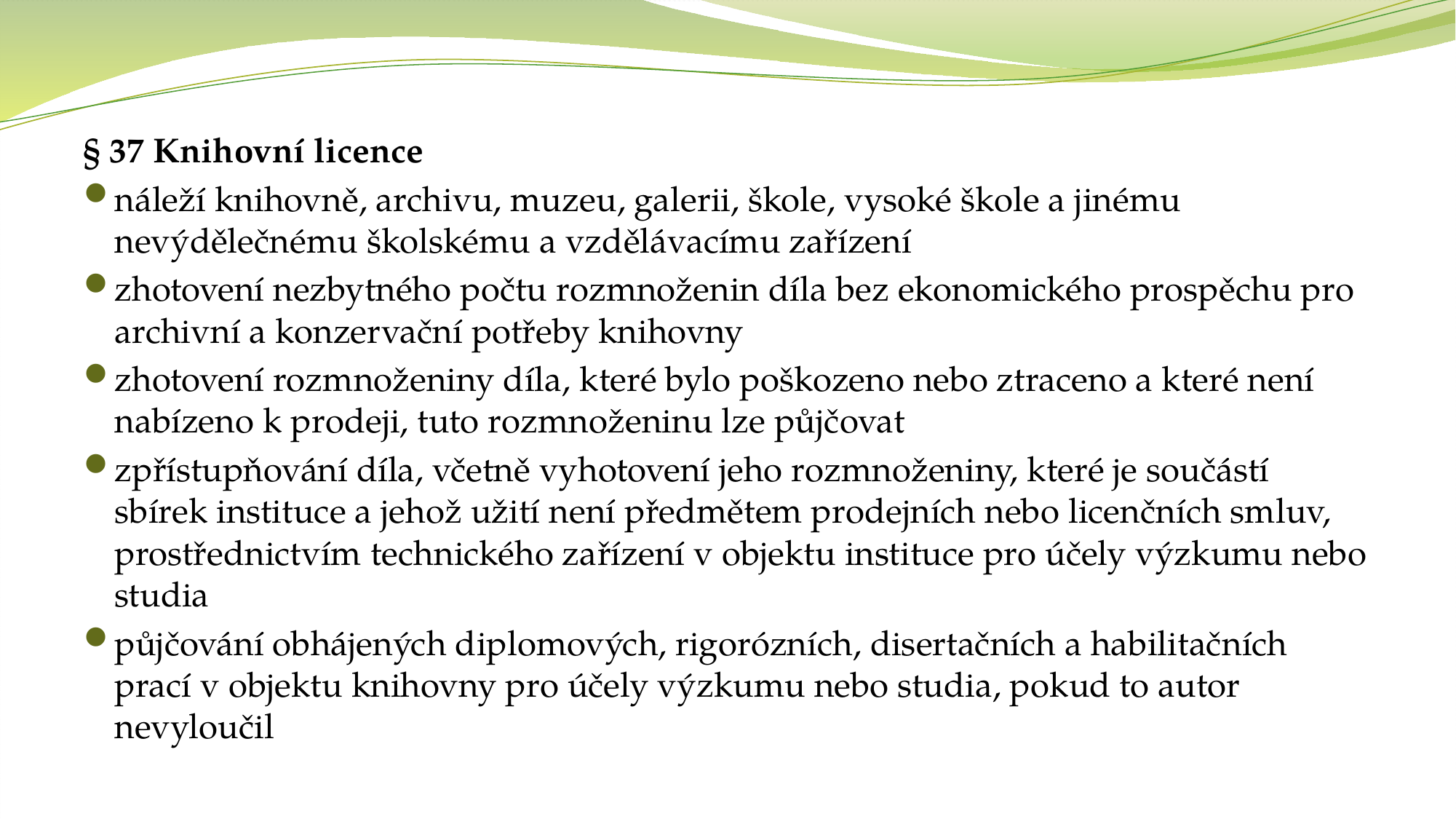

§ 37 Knihovní licence
náleží knihovně, archivu, muzeu, galerii, škole, vysoké škole a jinému nevýdělečnému školskému a vzdělávacímu zařízení
zhotovení nezbytného počtu rozmnoženin díla bez ekonomického prospěchu pro archivní a konzervační potřeby knihovny
zhotovení rozmnoženiny díla, které bylo poškozeno nebo ztraceno a které není nabízeno k prodeji, tuto rozmnoženinu lze půjčovat
zpřístupňování díla, včetně vyhotovení jeho rozmnoženiny, které je součástí sbírek instituce a jehož užití není předmětem prodejních nebo licenčních smluv, prostřednictvím technického zařízení v objektu instituce pro účely výzkumu nebo studia
půjčování obhájených diplomových, rigorózních, disertačních a habilitačních prací v objektu knihovny pro účely výzkumu nebo studia, pokud to autor nevyloučil